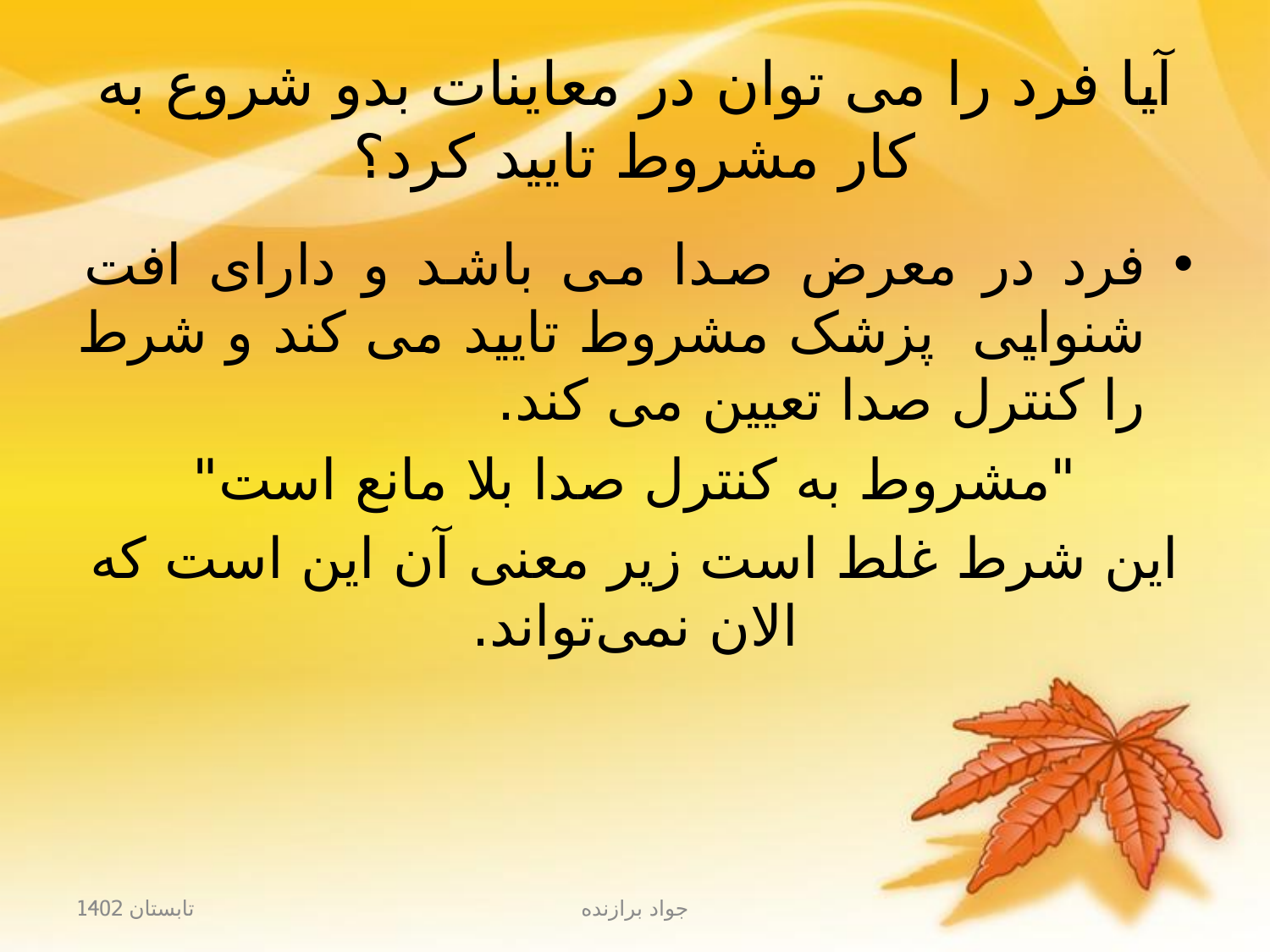

# آیا فرد را می توان در معاینات بدو شروع به کار مشروط تایید کرد؟
فرد در معرض صدا می باشد و دارای افت شنوایی  پزشک مشروط تایید می کند و شرط را کنترل صدا تعیین می کند.
"مشروط به کنترل صدا بلا مانع است"
این شرط غلط است زیر معنی آن این است که الان نمی‌تواند.
تابستان 1402
جواد برازنده